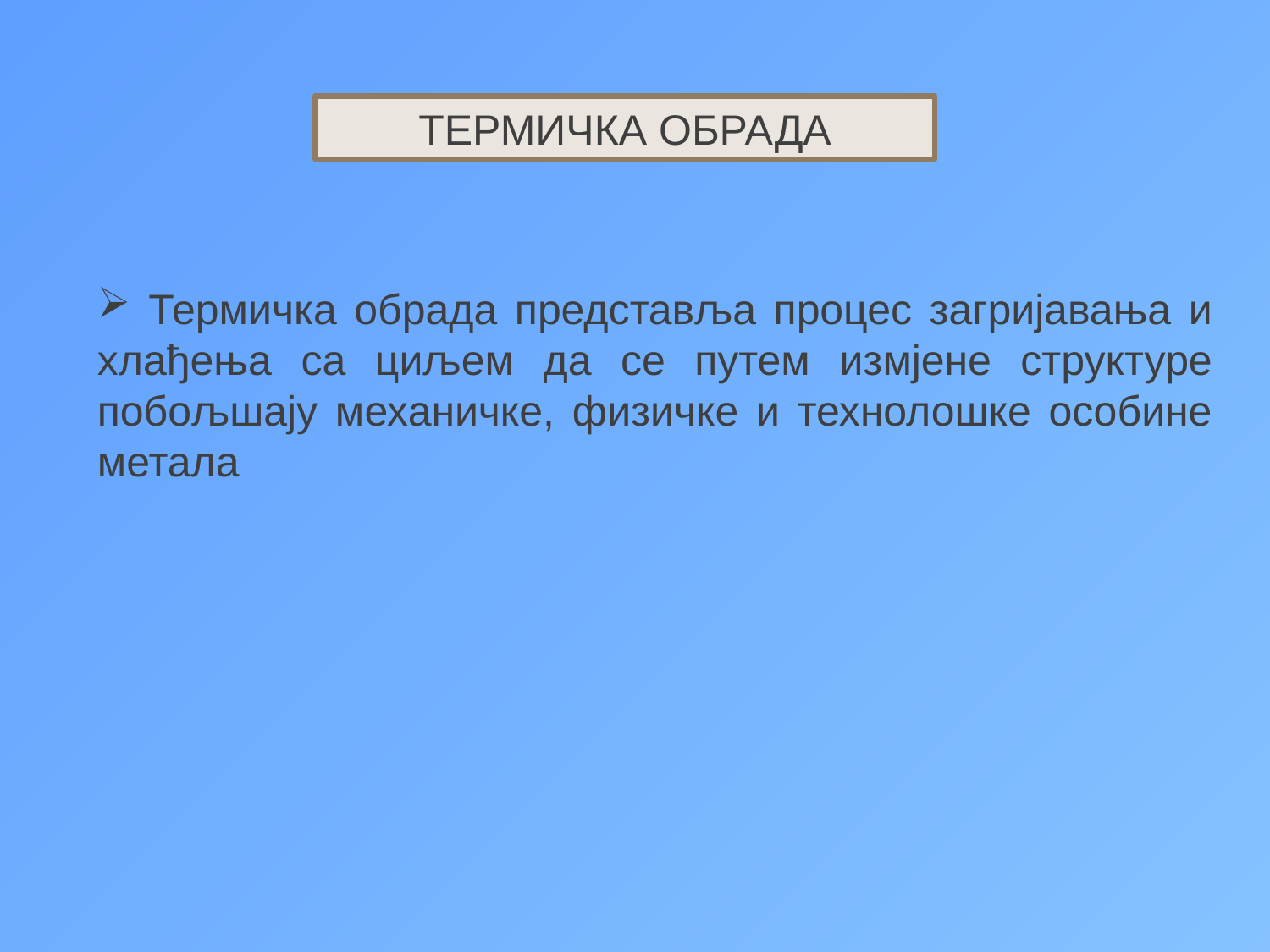

ТЕРМИЧКА ОБРАДА
 Термичка обрада представља процес загријавања и хлађења са циљем да се путем измјене структуре побољшају механичке, физичке и технолошке особине метала